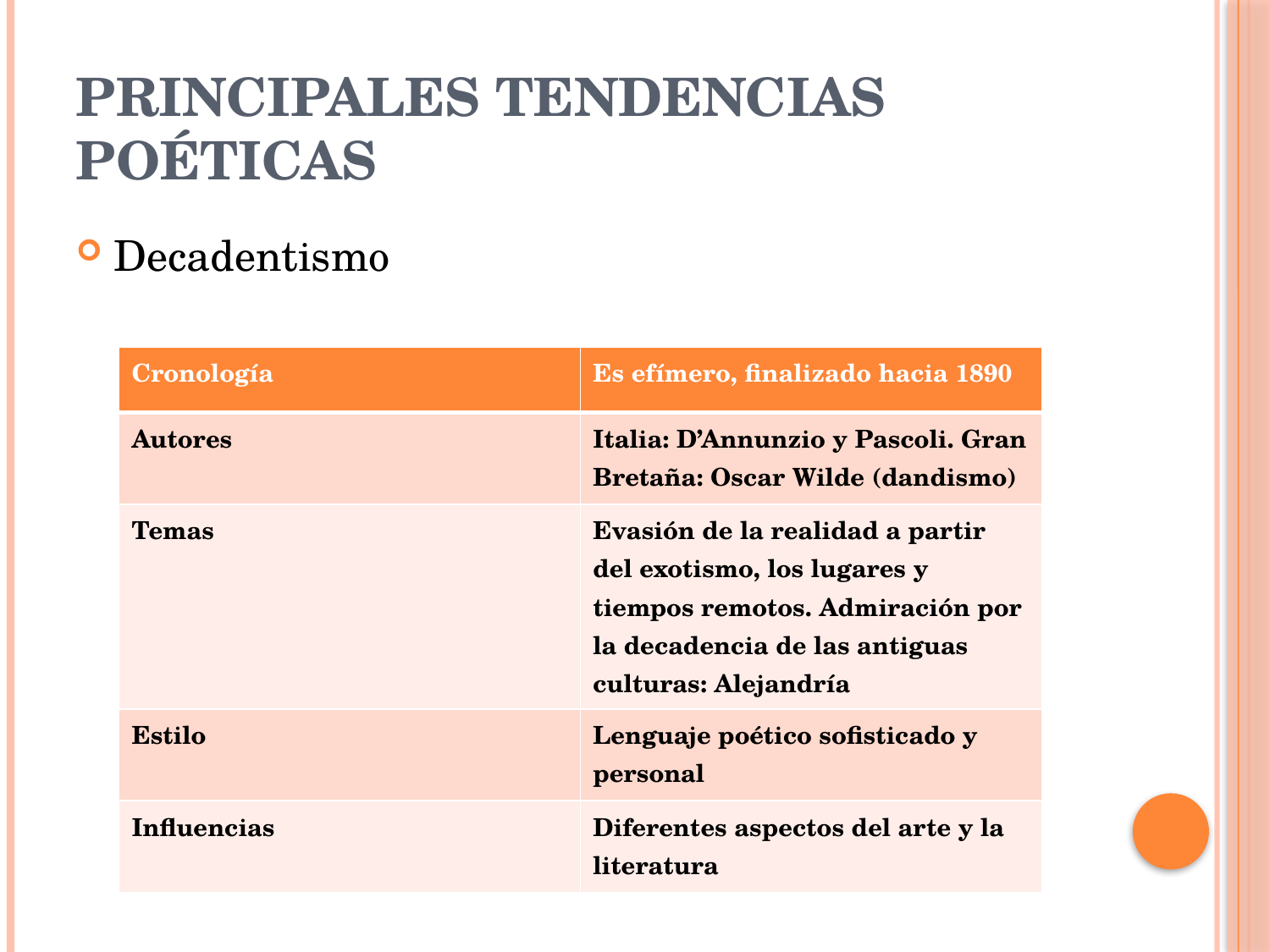

# Principales tendencias poéticas
Decadentismo

| Cronología | Es efímero, finalizado hacia 1890 |
| --- | --- |
| Autores | Italia: D’Annunzio y Pascoli. Gran Bretaña: Oscar Wilde (dandismo) |
| Temas | Evasión de la realidad a partir del exotismo, los lugares y tiempos remotos. Admiración por la decadencia de las antiguas culturas: Alejandría |
| Estilo | Lenguaje poético sofisticado y personal |
| Influencias | Diferentes aspectos del arte y la literatura |